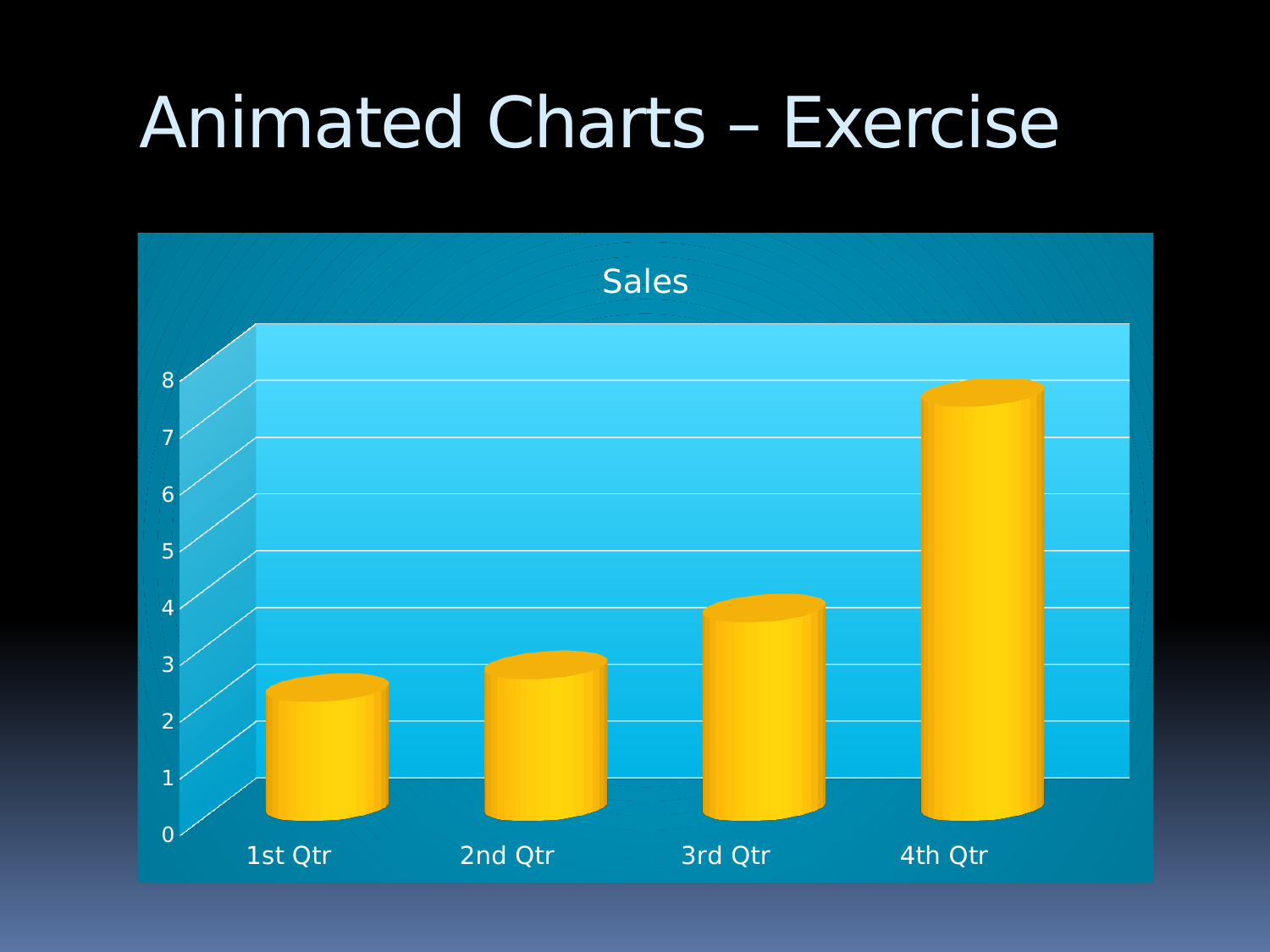

# Animated Charts – Exercise

[unsupported chart]